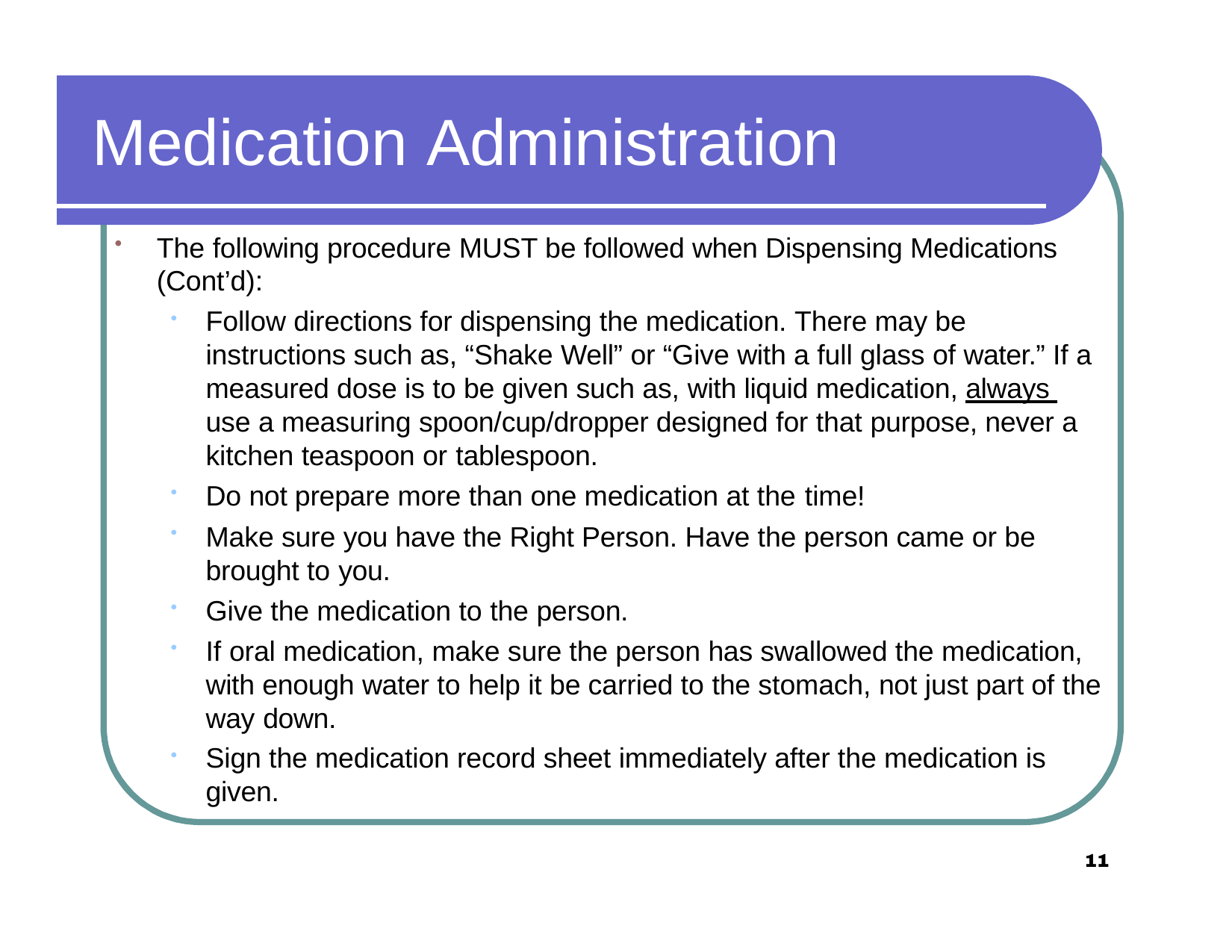

# Medication Administration
The following procedure MUST be followed when Dispensing Medications  (Cont’d):
Follow directions for dispensing the medication. There may be  instructions such as, “Shake Well” or “Give with a full glass of water.” If a  measured dose is to be given such as, with liquid medication, always  use a measuring spoon/cup/dropper designed for that purpose, never a  kitchen teaspoon or tablespoon.
Do not prepare more than one medication at the time!
Make sure you have the Right Person. Have the person came or be  brought to you.
Give the medication to the person.
If oral medication, make sure the person has swallowed the medication,  with enough water to help it be carried to the stomach, not just part of the  way down.
Sign the medication record sheet immediately after the medication is  given.
11